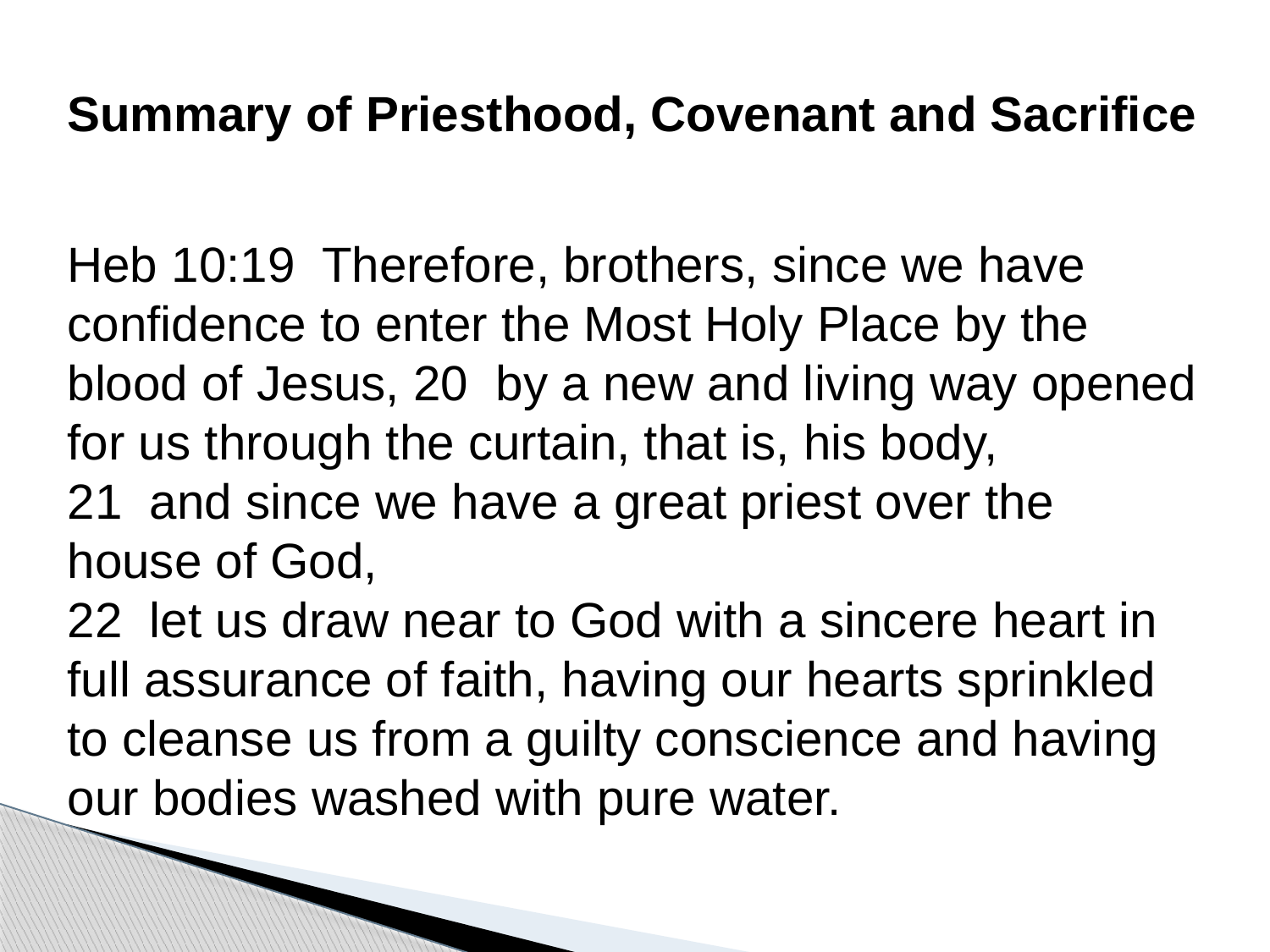

Summary of Priesthood, Covenant and Sacrifice

Heb 10:19  Therefore, brothers, since we have confidence to enter the Most Holy Place by the blood of Jesus, 20  by a new and living way opened for us through the curtain, that is, his body,
21  and since we have a great priest over the house of God,
22  let us draw near to God with a sincere heart in full assurance of faith, having our hearts sprinkled to cleanse us from a guilty conscience and having our bodies washed with pure water.